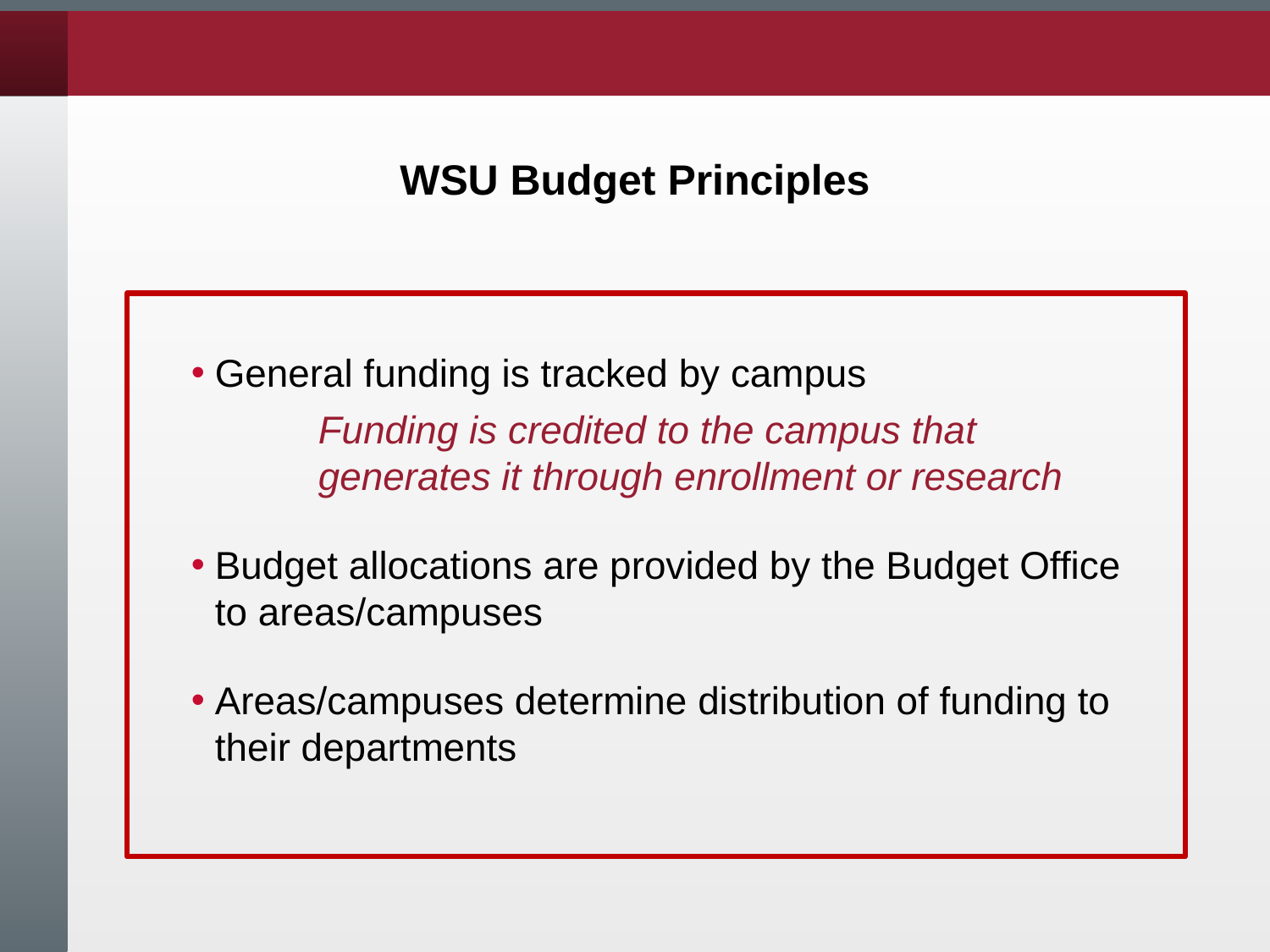

# WSU Budget Principles

General funding is tracked by campus
Funding is credited to the campus that generates it through enrollment or research
Budget allocations are provided by the Budget Office to areas/campuses
Areas/campuses determine distribution of funding to their departments